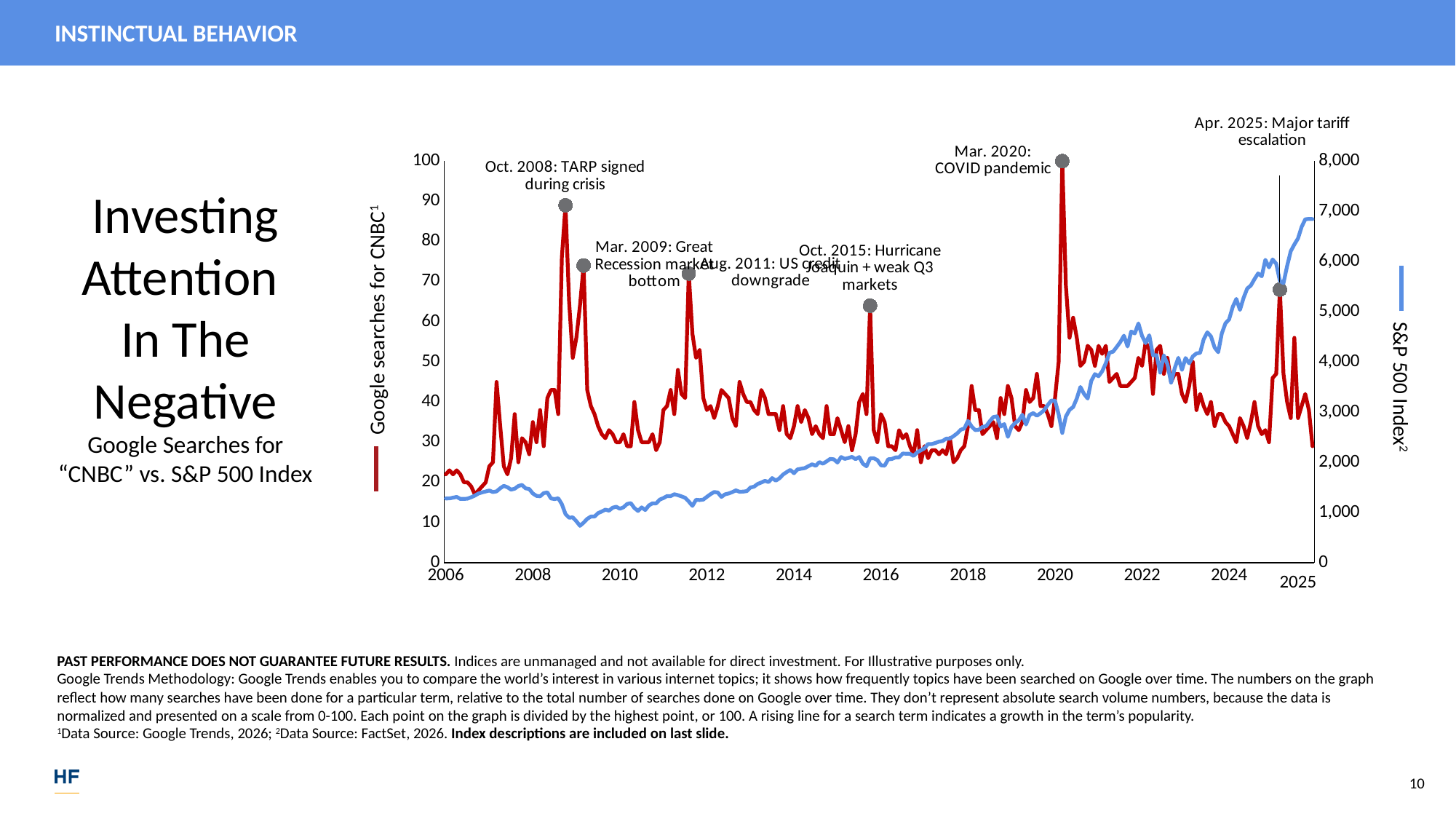

### Chart

| Category | cnbc | Column1 | Series 3 |
|---|---|---|---|
| 38748 | 22.0 | None | 1280.09 |
| 38776 | 23.0 | None | 1280.66 |
| 38807 | 22.0 | None | 1294.83 |
| 38837 | 23.0 | None | 1310.61 |
| 38868 | 22.0 | None | 1270.09 |
| 38898 | 20.0 | None | 1270.2 |
| 38929 | 20.0 | None | 1276.66 |
| 38960 | 19.0 | None | 1303.82 |
| 38990 | 17.0 | None | 1335.85 |
| 39021 | 18.0 | None | 1377.94 |
| 39051 | 19.0 | None | 1400.63 |
| 39082 | 20.0 | None | 1418.3 |
| 39113 | 24.0 | None | 1438.24 |
| 39141 | 25.0 | None | 1406.82 |
| 39172 | 45.0 | None | 1420.86 |
| 39202 | 34.0 | None | 1482.37 |
| 39233 | 24.0 | None | 1530.62 |
| 39263 | 22.0 | None | 1503.35 |
| 39294 | 26.0 | None | 1455.28 |
| 39325 | 37.0 | None | 1473.99 |
| 39355 | 25.0 | None | 1526.75 |
| 39386 | 31.0 | None | 1549.38 |
| 39416 | 30.0 | None | 1481.14 |
| 39447 | 27.0 | None | 1468.36 |
| 39478 | 35.0 | None | 1378.55 |
| 39507 | 30.0 | None | 1330.63 |
| 39538 | 38.0 | None | 1322.7 |
| 39568 | 29.0 | None | 1385.59 |
| 39599 | 41.0 | None | 1400.38 |
| 39629 | 43.0 | None | 1280.0 |
| 39660 | 43.0 | None | 1267.38 |
| 39691 | 37.0 | None | 1282.83 |
| 39721 | 76.0 | None | 1166.36 |
| 39752 | 89.0 | 89.0 | 968.75 |
| 39782 | 65.0 | None | 896.24 |
| 39813 | 51.0 | None | 903.25 |
| 39844 | 56.0 | None | 825.88 |
| 39872 | 64.0 | None | 735.09 |
| 39903 | 74.0 | 74.0 | 797.87 |
| 39933 | 43.0 | None | 872.81 |
| 39964 | 39.0 | None | 919.14 |
| 39994 | 37.0 | None | 919.32 |
| 40025 | 34.0 | None | 987.48 |
| 40056 | 32.0 | None | 1020.62 |
| 40086 | 31.0 | None | 1057.08 |
| 40117 | 33.0 | None | 1036.19 |
| 40147 | 32.0 | None | 1095.63 |
| 40178 | 30.0 | None | 1115.1 |
| 40209 | 30.0 | None | 1073.87 |
| 40237 | 32.0 | None | 1104.49 |
| 40268 | 29.0 | None | 1169.43 |
| 40298 | 29.0 | None | 1186.69 |
| 40329 | 40.0 | None | 1089.41 |
| 40359 | 33.0 | None | 1030.71 |
| 40390 | 30.0 | None | 1101.6 |
| 40421 | 30.0 | None | 1049.33 |
| 40451 | 30.0 | None | 1141.2 |
| 40482 | 32.0 | None | 1183.26 |
| 40512 | 28.0 | None | 1180.55 |
| 40543 | 30.0 | None | 1257.64 |
| 40574 | 38.0 | None | 1286.12 |
| 40602 | 39.0 | None | 1327.22 |
| 40633 | 43.0 | None | 1325.83 |
| 40663 | 37.0 | None | 1363.61 |
| 40694 | 48.0 | None | 1345.2 |
| 40724 | 42.0 | None | 1320.64 |
| 40755 | 41.0 | None | 1292.28 |
| 40786 | 72.0 | 72.0 | 1218.89 |
| 40816 | 57.0 | None | 1131.42 |
| 40847 | 51.0 | None | 1253.3 |
| 40877 | 53.0 | None | 1246.96 |
| 40908 | 41.0 | None | 1257.6 |
| 40939 | 38.0 | None | 1312.41 |
| 40968 | 39.0 | None | 1365.68 |
| 40999 | 36.0 | None | 1408.47 |
| 41029 | 39.0 | None | 1397.91 |
| 41060 | 43.0 | None | 1310.33 |
| 41090 | 42.0 | None | 1362.16 |
| 41121 | 41.0 | None | 1379.32 |
| 41152 | 36.0 | None | 1406.58 |
| 41182 | 34.0 | None | 1440.67 |
| 41213 | 45.0 | None | 1412.16 |
| 41243 | 42.0 | None | 1416.18 |
| 41274 | 40.0 | None | 1426.19 |
| 41305 | 40.0 | None | 1498.11 |
| 41333 | 38.0 | None | 1514.68 |
| 41364 | 37.0 | None | 1569.19 |
| 41394 | 43.0 | None | 1597.57 |
| 41425 | 41.0 | None | 1630.74 |
| 41455 | 37.0 | None | 1606.28 |
| 41486 | 37.0 | None | 1685.73 |
| 41517 | 37.0 | None | 1632.97 |
| 41547 | 33.0 | None | 1681.55 |
| 41578 | 39.0 | None | 1756.54 |
| 41608 | 32.0 | None | 1805.81 |
| 41639 | 31.0 | None | 1848.36 |
| 41670 | 34.0 | None | 1782.59 |
| 41698 | 39.0 | None | 1859.45 |
| 41729 | 35.0 | None | 1872.34 |
| 41759 | 38.0 | None | 1883.95 |
| 41790 | 36.0 | None | 1923.57 |
| 41820 | 32.0 | None | 1960.23 |
| 41851 | 34.0 | None | 1930.67 |
| 41882 | 32.0 | None | 2003.37 |
| 41912 | 31.0 | None | 1972.29 |
| 41943 | 39.0 | None | 2018.05 |
| 41973 | 32.0 | None | 2067.56 |
| 42004 | 32.0 | None | 2058.9 |
| 42035 | 36.0 | None | 1994.99 |
| 42063 | 33.0 | None | 2104.5 |
| 42094 | 30.0 | None | 2067.89 |
| 42124 | 34.0 | None | 2085.51 |
| 42155 | 28.0 | None | 2107.39 |
| 42185 | 32.0 | None | 2063.11 |
| 42216 | 40.0 | None | 2103.84 |
| 42247 | 42.0 | None | 1972.18 |
| 42277 | 37.0 | None | 1920.03 |
| 42308 | 64.0 | 64.0 | 2079.36 |
| 42338 | 33.0 | None | 2080.41 |
| 42369 | 30.0 | None | 2043.94 |
| 42400 | 37.0 | None | 1940.24 |
| 42429 | 35.0 | None | 1932.23 |
| 42460 | 29.0 | None | 2059.74 |
| 42490 | 29.0 | None | 2065.3 |
| 42521 | 28.0 | None | 2096.96 |
| 42551 | 33.0 | None | 2098.86 |
| 42582 | 31.0 | None | 2173.6 |
| 42613 | 32.0 | None | 2170.95 |
| 42643 | 29.0 | None | 2168.27 |
| 42674 | 27.0 | None | 2126.15 |
| 42704 | 33.0 | None | 2198.81 |
| 42735 | 25.0 | None | 2238.83 |
| 42766 | 29.0 | None | 2278.87 |
| 42794 | 26.0 | None | 2363.64 |
| 42825 | 28.0 | None | 2362.72 |
| 42855 | 28.0 | None | 2384.2 |
| 42886 | 27.0 | None | 2411.8 |
| 42916 | 28.0 | None | 2423.41 |
| 42947 | 27.0 | None | 2470.3 |
| 42978 | 31.0 | None | 2471.65 |
| 43008 | 25.0 | None | 2519.36 |
| 43039 | 26.0 | None | 2575.26 |
| 43069 | 28.0 | None | 2647.58 |
| 43100 | 29.0 | None | 2673.61 |
| 43131 | 34.0 | None | 2823.81 |
| 43159 | 44.0 | None | 2713.83 |
| 43190 | 38.0 | None | 2640.87 |
| 43220 | 38.0 | None | 2648.05 |
| 43251 | 32.0 | None | 2705.27 |
| 43281 | 33.0 | None | 2718.37 |
| 43312 | 34.0 | None | 2816.29 |
| 43343 | 35.0 | None | 2901.52 |
| 43373 | 31.0 | None | 2913.98 |
| 43404 | 41.0 | None | 2711.74 |
| 43434 | 37.0 | None | 2760.17 |
| 43465 | 44.0 | None | 2506.85 |
| 43496 | 41.0 | None | 2704.1 |
| 43524 | 34.0 | None | 2784.49 |
| 43555 | 33.0 | None | 2834.4 |
| 43585 | 35.0 | None | 2945.83 |
| 43616 | 43.0 | None | 2752.06 |
| 43646 | 40.0 | None | 2941.76 |
| 43677 | 41.0 | None | 2980.38 |
| 43708 | 47.0 | None | 2926.46 |
| 43738 | 39.0 | None | 2976.74 |
| 43769 | 39.0 | None | 3037.56 |
| 43799 | 37.0 | None | 3140.98 |
| 43830 | 34.0 | None | 3230.78 |
| 43861 | 41.0 | None | 3225.52 |
| 43890 | 50.0 | None | 2954.22 |
| 43921 | 100.0 | 100.0 | 2584.59 |
| 43951 | 69.0 | None | 2912.43 |
| 43982 | 56.0 | None | 3044.31 |
| 44012 | 61.0 | None | 3100.29 |
| 44043 | 56.0 | None | 3271.12 |
| 44074 | 49.0 | None | 3500.31 |
| 44104 | 50.0 | None | 3363.0 |
| 44135 | 54.0 | None | 3269.96 |
| 44165 | 53.0 | None | 3621.63 |
| 44196 | 49.0 | None | 3756.07 |
| 44227 | 54.0 | None | 3714.24 |
| 44255 | 52.0 | None | 3811.15 |
| 44286 | 54.0 | None | 3972.89 |
| 44316 | 45.0 | None | 4181.17 |
| 44347 | 46.0 | None | 4204.11 |
| 44377 | 47.0 | None | 4297.5 |
| 44408 | 44.0 | None | 4395.26 |
| 44439 | 44.0 | None | 4522.68 |
| 44469 | 44.0 | None | 4307.54 |
| 44500 | 45.0 | None | 4605.38 |
| 44530 | 46.0 | None | 4567.0 |
| 44561 | 51.0 | None | 4766.18 |
| 44592 | 49.0 | None | 4515.55 |
| 44620 | 55.0 | None | 4373.94 |
| 44651 | 53.0 | None | 4530.41 |
| 44681 | 42.0 | None | 4131.93 |
| 44712 | 53.0 | None | 4132.15 |
| 44742 | 54.0 | None | 3785.38 |
| 44773 | 47.0 | None | 4130.29 |
| 44804 | 51.0 | None | 3955.0 |
| 44834 | 45.0 | None | 3585.62 |
| 44865 | 47.0 | None | 3871.98 |
| 44895 | 47.0 | None | 4080.11 |
| 44926 | 42.0 | None | 3839.5 |
| 44957 | 40.0 | None | 4076.6 |
| 44985 | 44.0 | None | 3970.15 |
| 45016 | 50.0 | None | 4109.31 |
| 45046 | 38.0 | None | 4169.48 |
| 45077 | 42.0 | None | 4179.83 |
| 45107 | 39.0 | None | 4450.38 |
| 45138 | 37.0 | None | 4588.96 |
| 45169 | 40.0 | None | 4507.66 |
| 45199 | 34.0 | None | 4288.05 |
| 45230 | 37.0 | None | 4193.8 |
| 45260 | 37.0 | None | 4567.8 |
| 45291 | 35.0 | None | 4769.83 |
| 45322 | 34.0 | None | 4845.65 |
| 45351 | 32.0 | None | 5096.27 |
| 45382 | 30.0 | None | 5254.35 |
| 45412 | 36.0 | None | 5035.69 |
| 45443 | 34.0 | None | 5277.51 |
| 45473 | 31.0 | None | 5460.48 |
| 45504 | 35.0 | None | 5522.3 |
| 45535 | 40.0 | None | 5648.4 |
| 45565 | 34.0 | None | 5762.48 |
| 45596 | 32.0 | None | 5705.45 |
| 45626 | 33.0 | None | 6032.38 |
| 45657 | 30.0 | None | 5881.63 |
| 45688 | 46.0 | None | 6040.53 |
| 45716 | 47.0 | None | 5954.5 |
| 45747 | 68.0 | 68.0 | 5611.85 |
| 45777 | 47.0 | None | 5569.06 |
| 45808 | 40.0 | None | 5911.69 |
| 45838 | 36.0 | None | 6204.95 |
| 45869 | 56.0 | None | 6339.39 |
| 45900 | 36.0 | None | 6460.26 |
| 45930 | 39.0 | None | 6688.46 |
| 45961 | 42.0 | None | 6840.2 |
| 45991 | 38.0 | None | 6849.09 |
| 46022 | 29.0 | None | 6845.5 |
Investing Attention
In The Negative
Google Searches for “CNBC” vs. S&P 500 Index
Google searches for CNBC1
S&P 500 Index2
2025
PAST PERFORMANCE DOES NOT GUARANTEE FUTURE RESULTS. Indices are unmanaged and not available for direct investment. For Illustrative purposes only.
Google Trends Methodology: Google Trends enables you to compare the world’s interest in various internet topics; it shows how frequently topics have been searched on Google over time. The numbers on the graph reflect how many searches have been done for a particular term, relative to the total number of searches done on Google over time. They don’t represent absolute search volume numbers, because the data is normalized and presented on a scale from 0-100. Each point on the graph is divided by the highest point, or 100. A rising line for a search term indicates a growth in the term’s popularity.
1Data Source: Google Trends, 2026; 2Data Source: FactSet, 2026. Index descriptions are included on last slide.
10